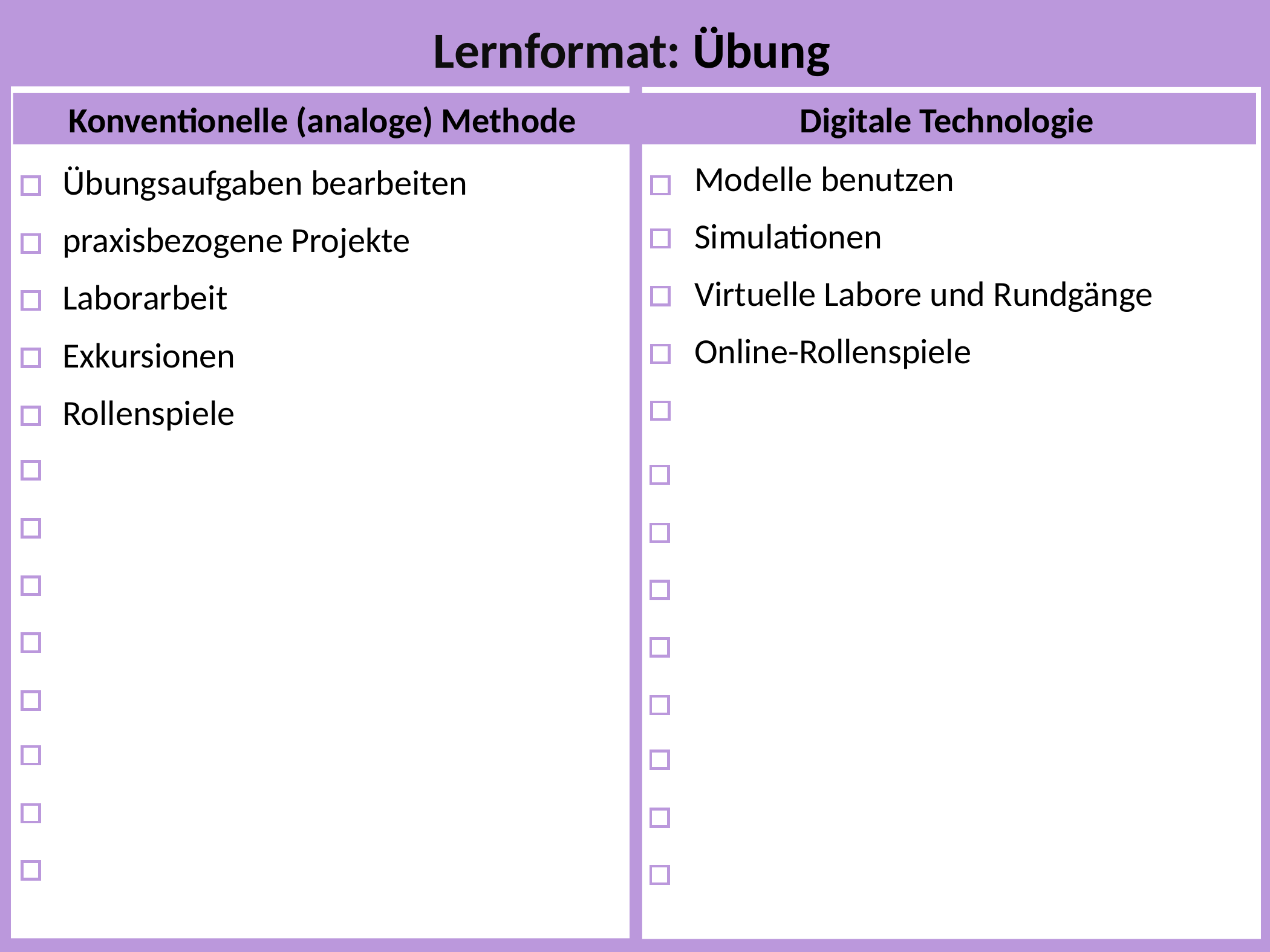

Lernformat: Übung
Reading books, papers;

Konventionelle (analoge) Methode
Digitale Technologie
Modelle benutzen
Simulationen
Virtuelle Labore und Rundgänge
Online-Rollenspiele
Übungsaufgaben bearbeiten
praxisbezogene Projekte
Laborarbeit
Exkursionen
Rollenspiele